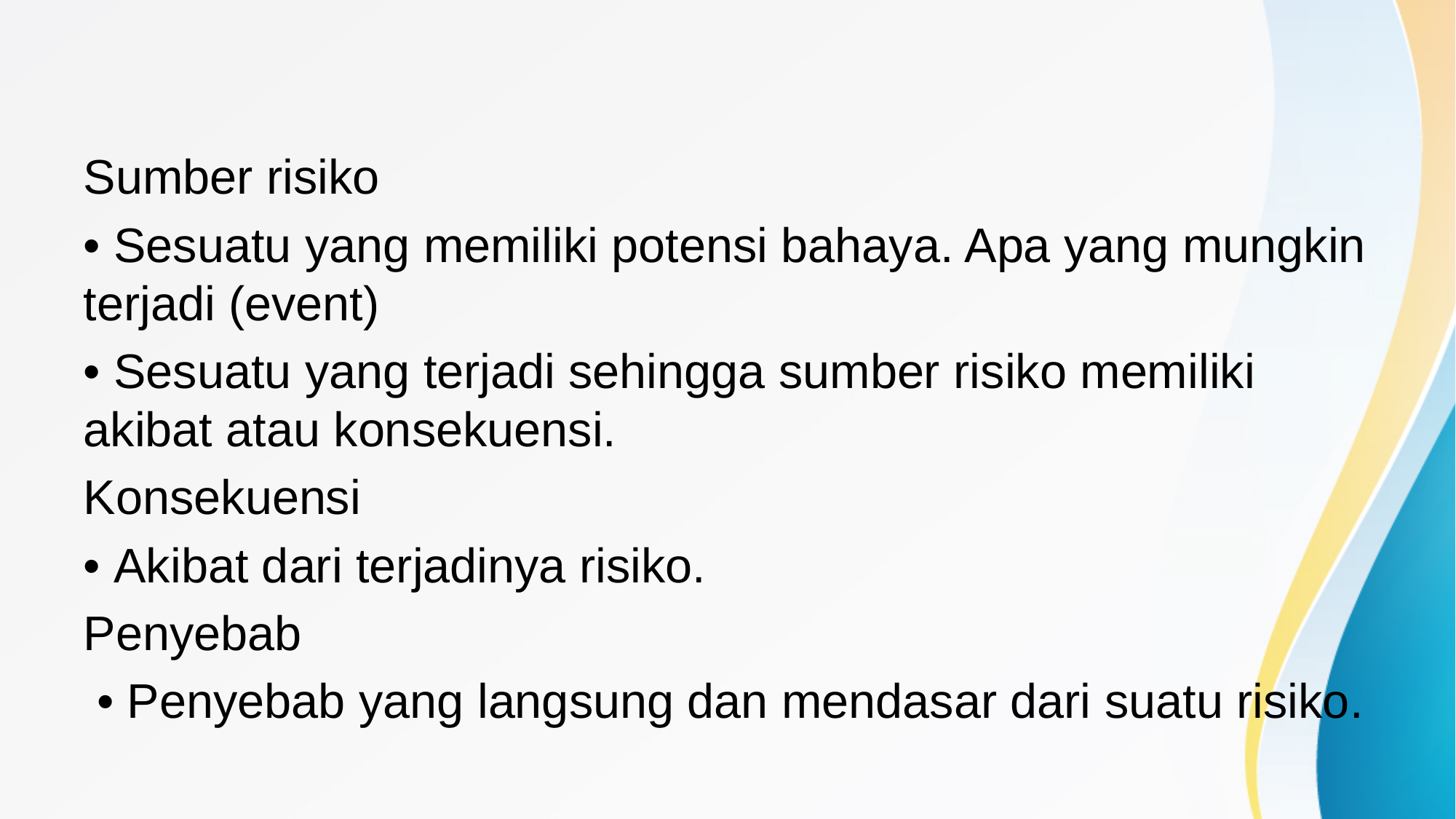

#
Sumber risiko
• Sesuatu yang memiliki potensi bahaya. Apa yang mungkin terjadi (event)
• Sesuatu yang terjadi sehingga sumber risiko memiliki akibat atau konsekuensi.
Konsekuensi
• Akibat dari terjadinya risiko.
Penyebab
 • Penyebab yang langsung dan mendasar dari suatu risiko.